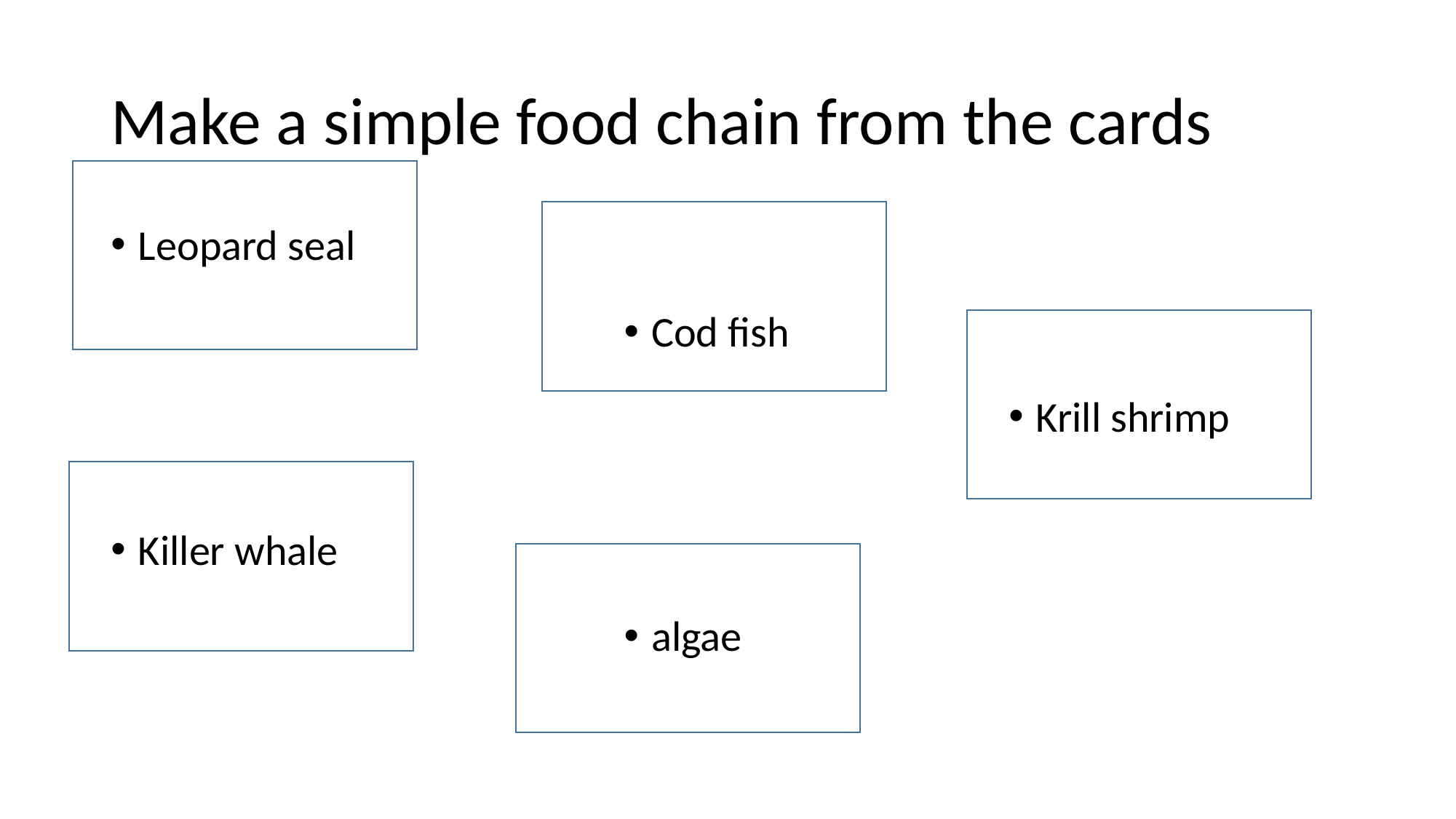

# Make a simple food chain from the cards

Krill shrimp

Leopard seal

Killer whale

Cod fish

algae